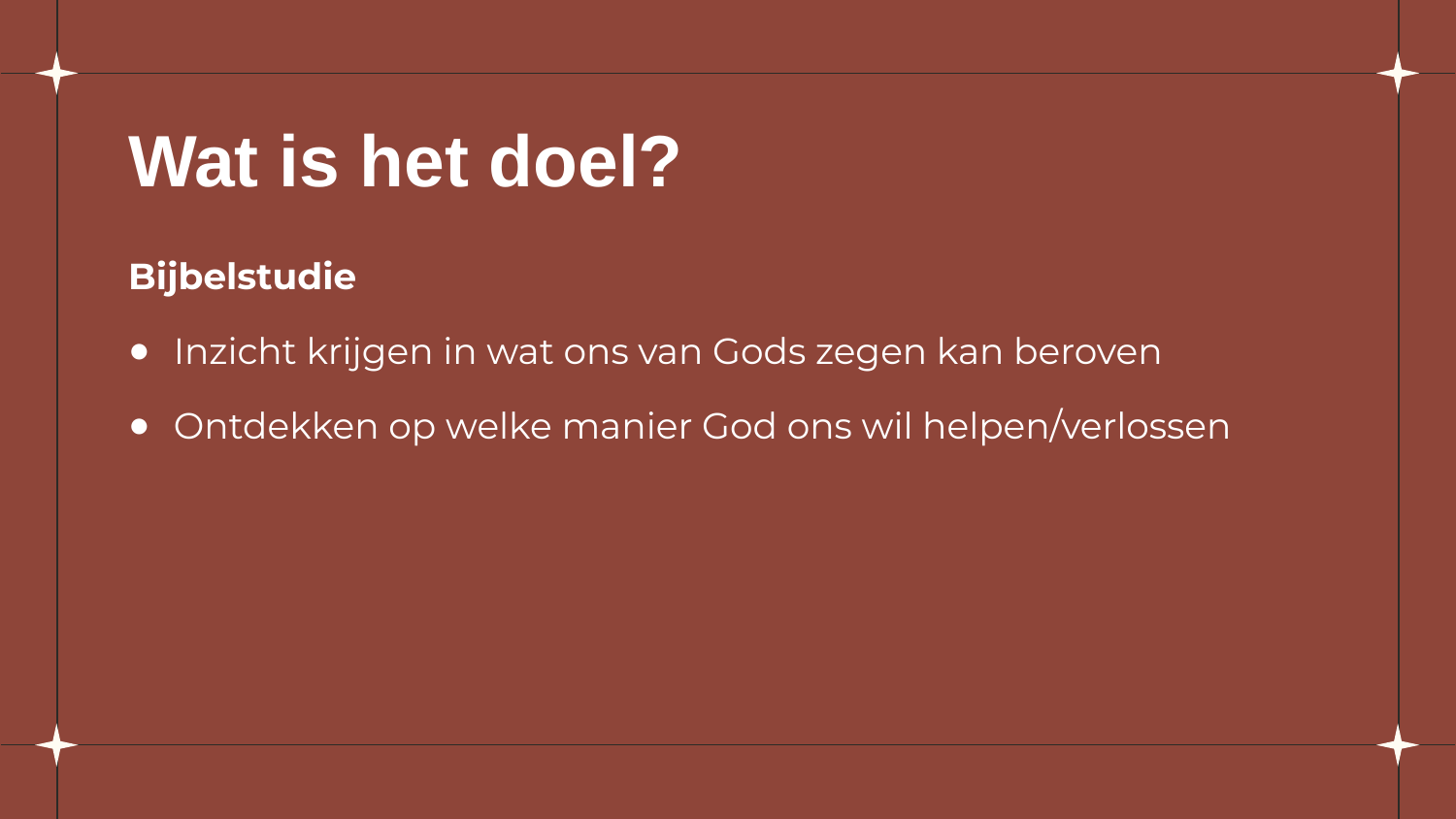

# Wat is het doel?
Bijbelstudie
Inzicht krijgen in wat ons van Gods zegen kan beroven
Ontdekken op welke manier God ons wil helpen/verlossen